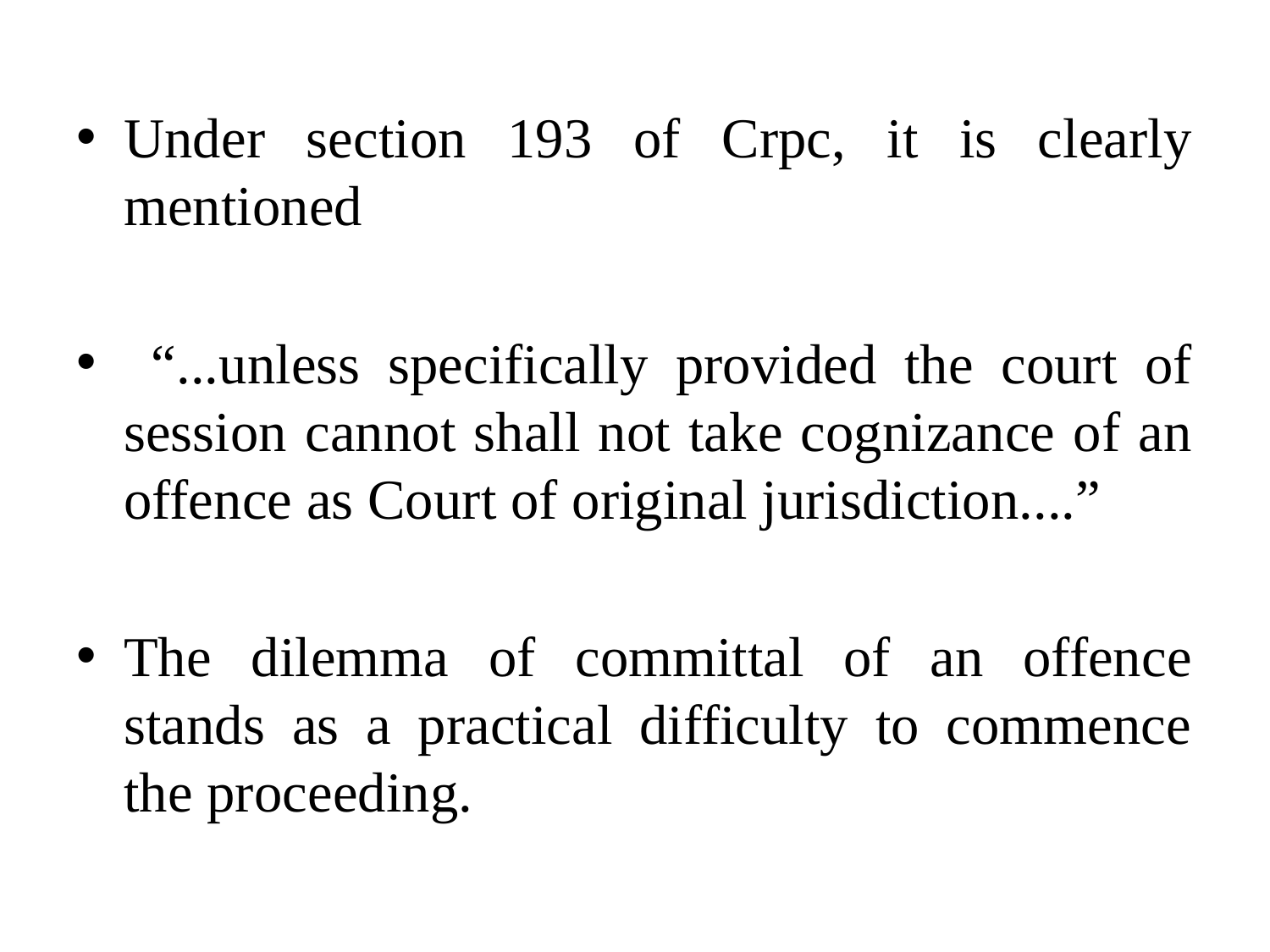

Under section 193 of Crpc, it is clearly mentioned

 “...unless specifically provided the court of session cannot shall not take cognizance of an offence as Court of original jurisdiction....”

The dilemma of committal of an offence stands as a practical difficulty to commence the proceeding.